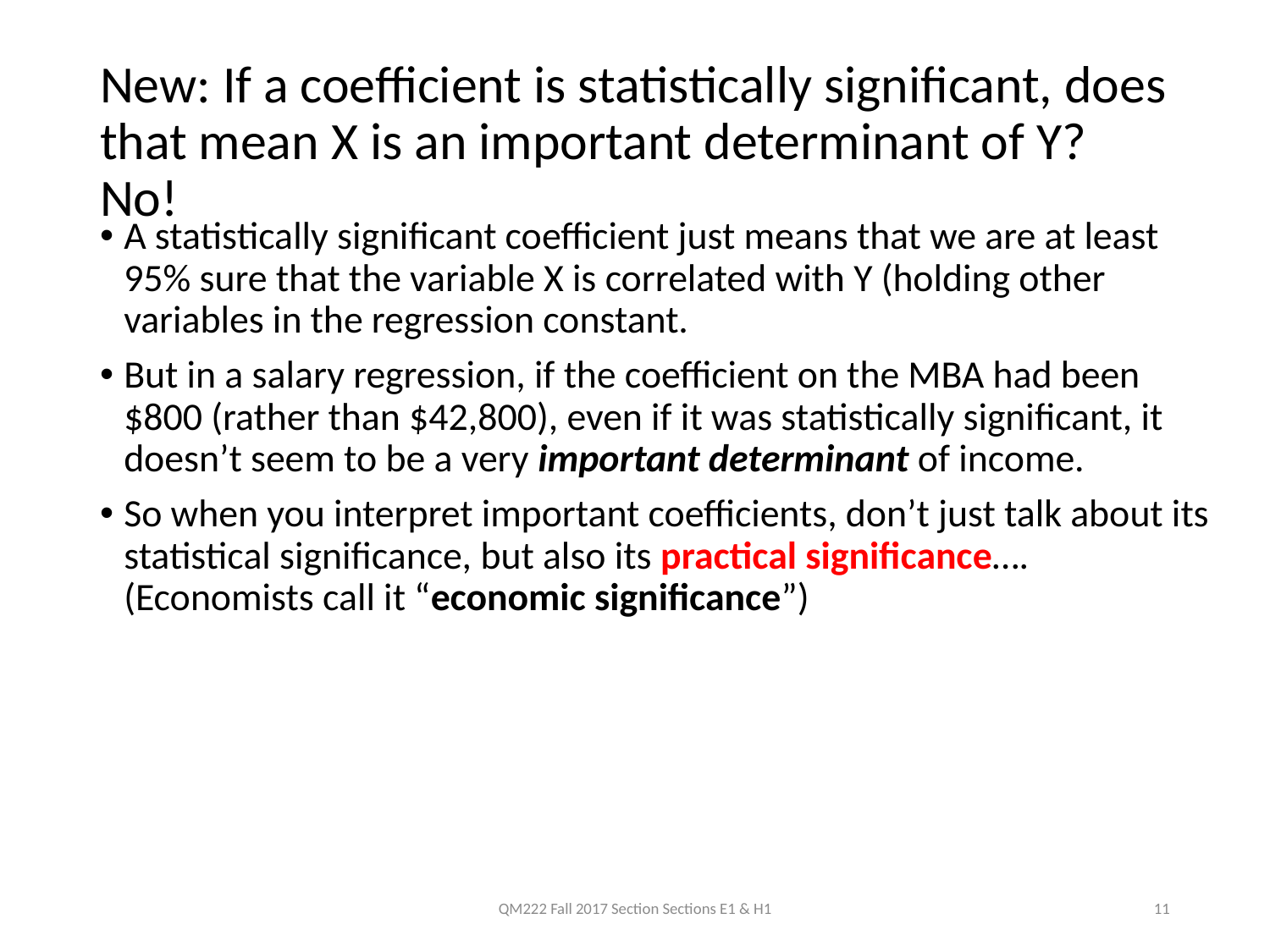

# New: If a coefficient is statistically significant, does that mean X is an important determinant of Y?  No!
A statistically significant coefficient just means that we are at least 95% sure that the variable X is correlated with Y (holding other variables in the regression constant.
But in a salary regression, if the coefficient on the MBA had been $800 (rather than $42,800), even if it was statistically significant, it doesn’t seem to be a very important determinant of income.
So when you interpret important coefficients, don’t just talk about its statistical significance, but also its practical significance…. (Economists call it “economic significance”)

QM222 Fall 2017 Section Sections E1 & H1
11